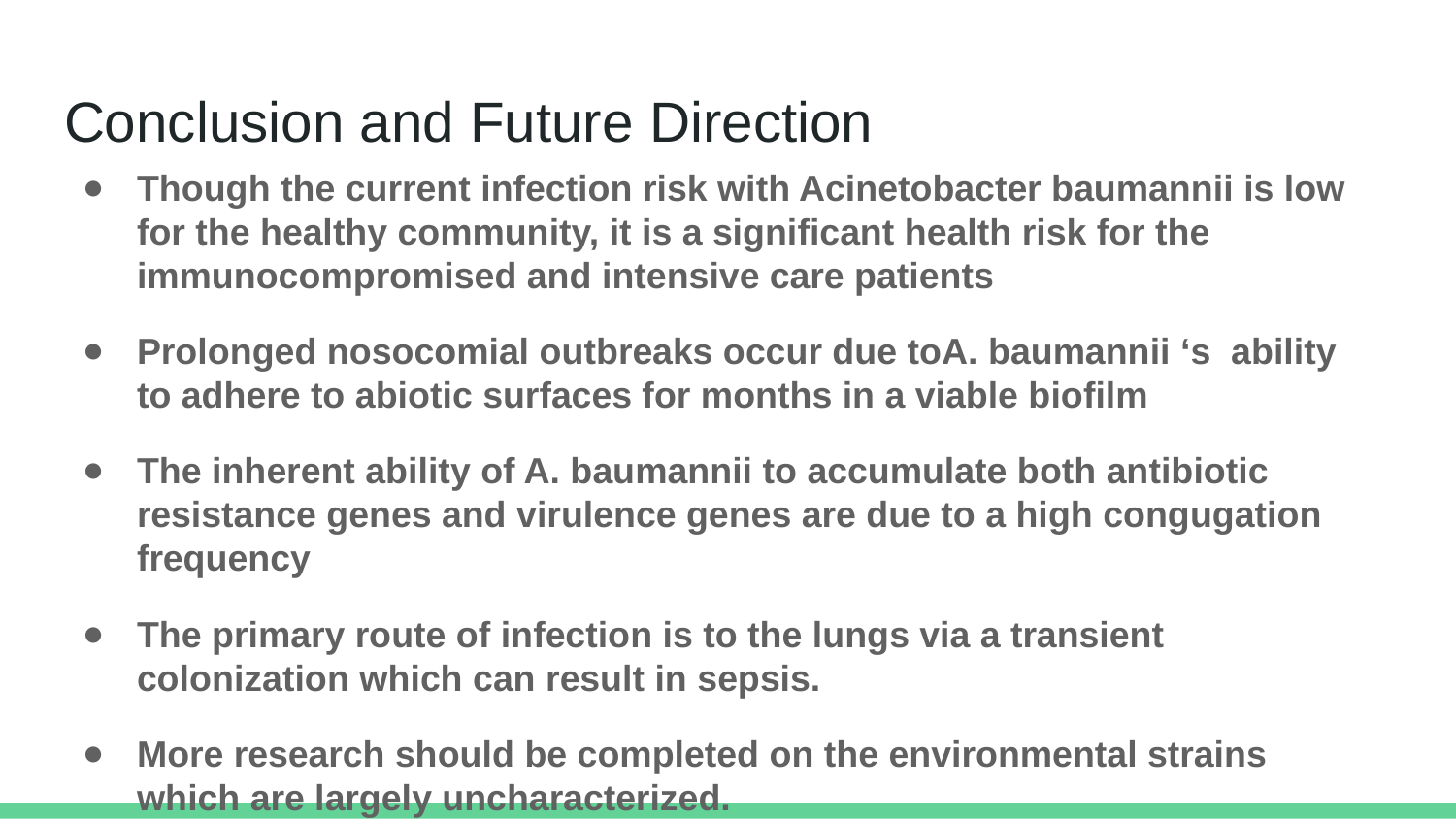

# Conclusion and Future Direction
Though the current infection risk with Acinetobacter baumannii is low for the healthy community, it is a significant health risk for the immunocompromised and intensive care patients
Prolonged nosocomial outbreaks occur due toA. baumannii ‘s  ability to adhere to abiotic surfaces for months in a viable biofilm
The inherent ability of A. baumannii to accumulate both antibiotic resistance genes and virulence genes are due to a high congugation frequency
The primary route of infection is to the lungs via a transient colonization which can result in sepsis.
More research should be completed on the environmental strains which are largely uncharacterized.